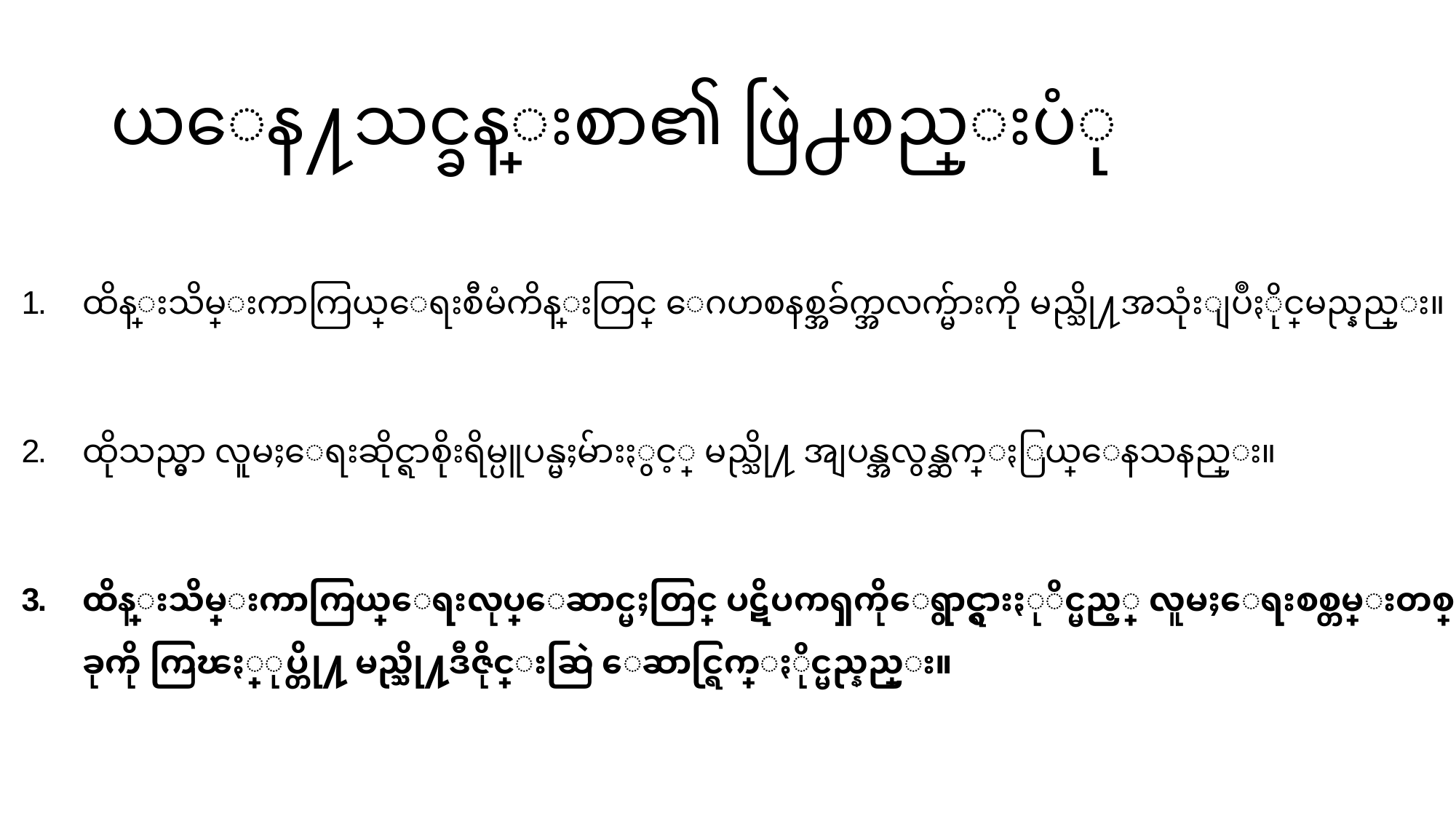

# ယေန႔သင္ခန္းစာ၏ ဖြဲ႕စည္းပံု

ထိန္းသိမ္းကာကြယ္ေရးစီမံကိန္းတြင္ ေဂဟစနစ္အခ်က္အလက္မ်ားကို မည္သို႔အသုံးျပဳႏိုင္မည္နည္း။

ထိုသည္မွာ လူမႈေရးဆိုင္ရာစိုးရိမ္ပူပန္မႈမ်ားႏွင့္ မည္သို႔ အျပန္အလွန္ဆက္ႏြယ္ေနသနည္း။

ထိန္းသိမ္းကာကြယ္ေရးလုပ္ေဆာင္မႈတြင္ ပဋိပကၡကိုေရွာင္ရွားႏုိင္မည့္ လူမႈေရးစစ္တမ္းတစ္ခုကို ကြၽႏ္ုပ္တို႔ မည္သို႔ဒီဇိုင္းဆြဲ ေဆာင္ရြက္ႏိုင္မည္နည္း။